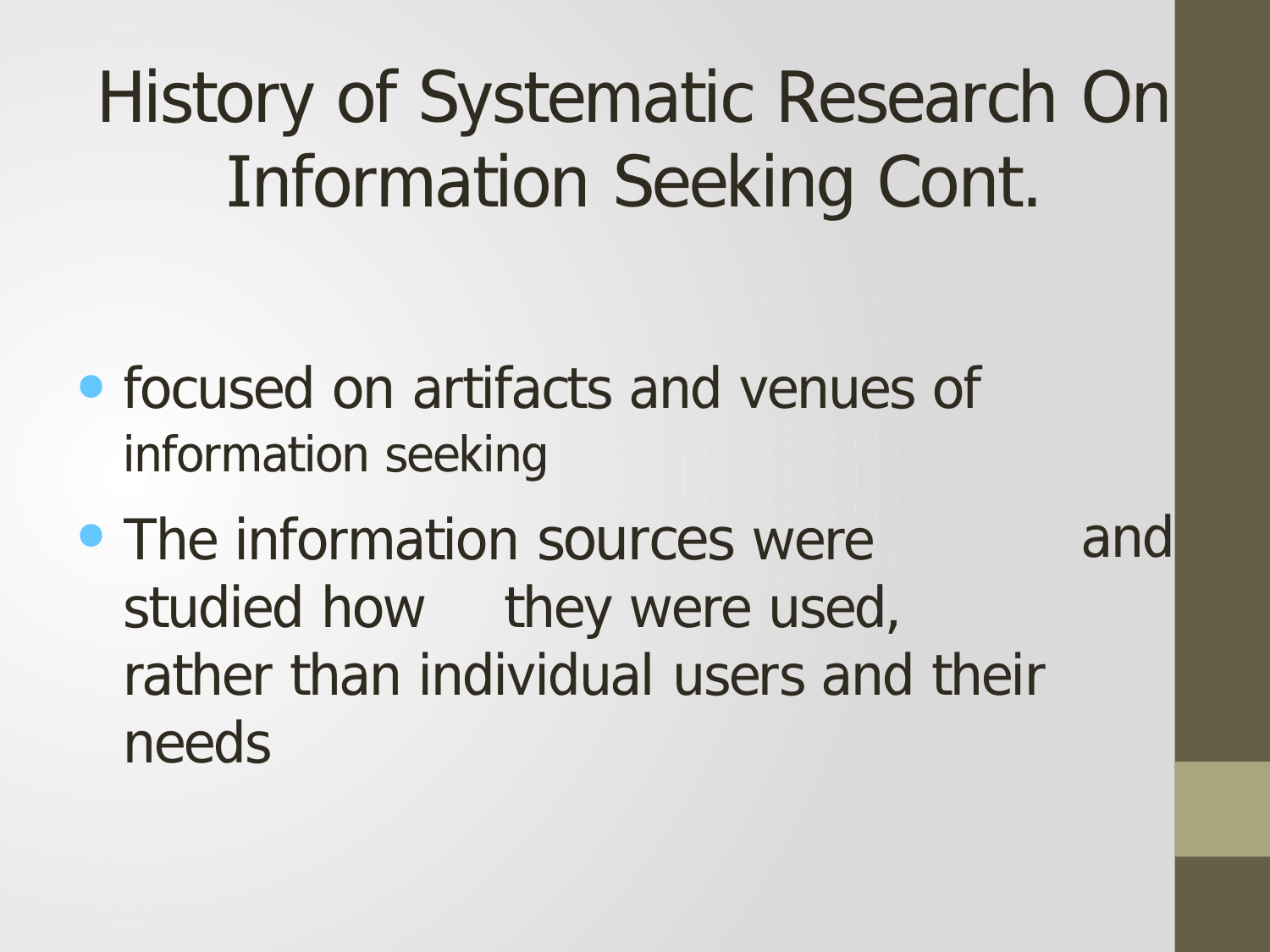

History
of
Systematic
Research
On
Information
Seeking
Cont.
•
focused on artifacts and venues of
information seeking
The information sources were studied how	they were used, rather than individual users and their needs
•
and